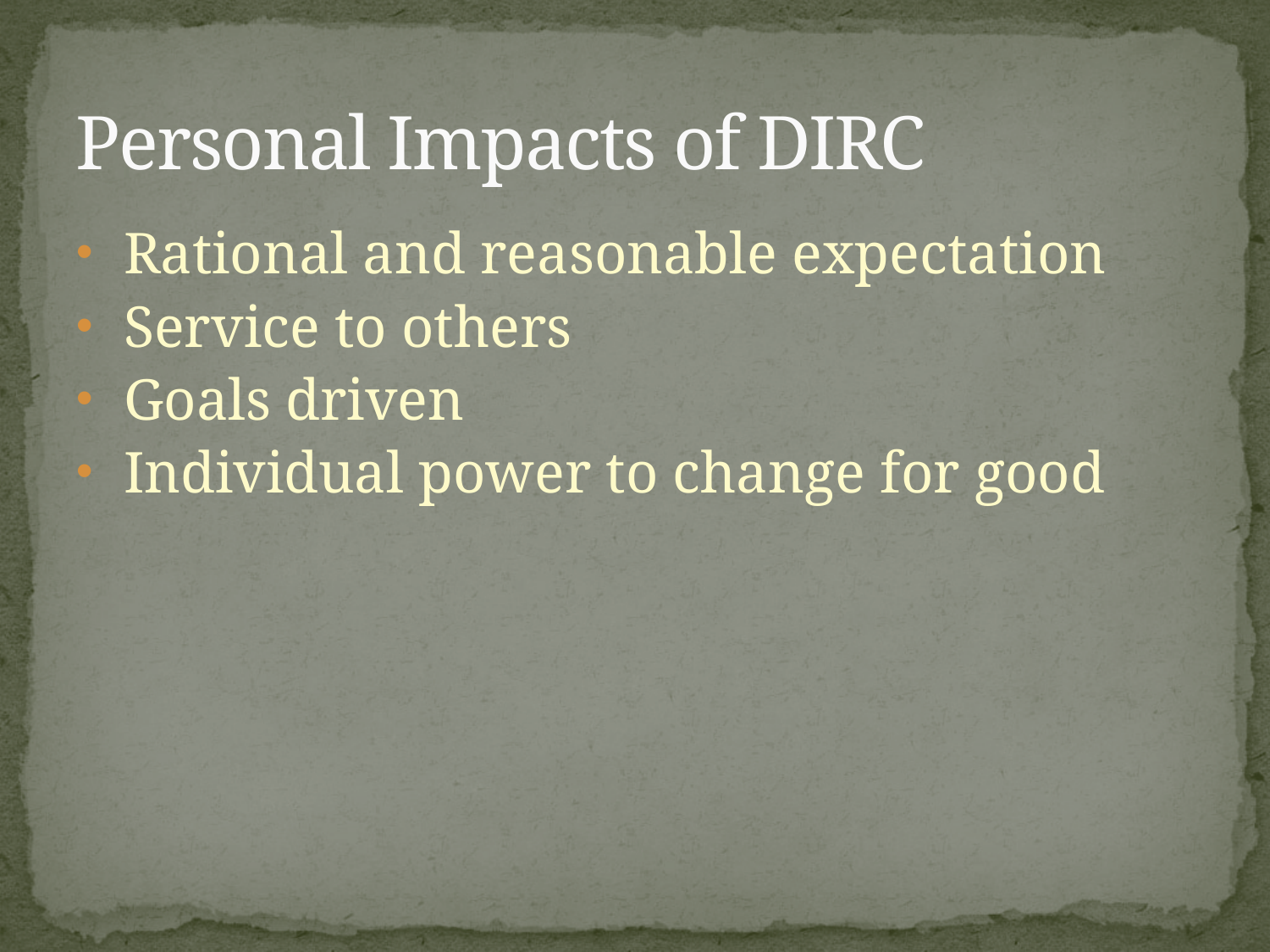

# Personal Impacts of DIRC
Rational and reasonable expectation
Service to others
Goals driven
Individual power to change for good